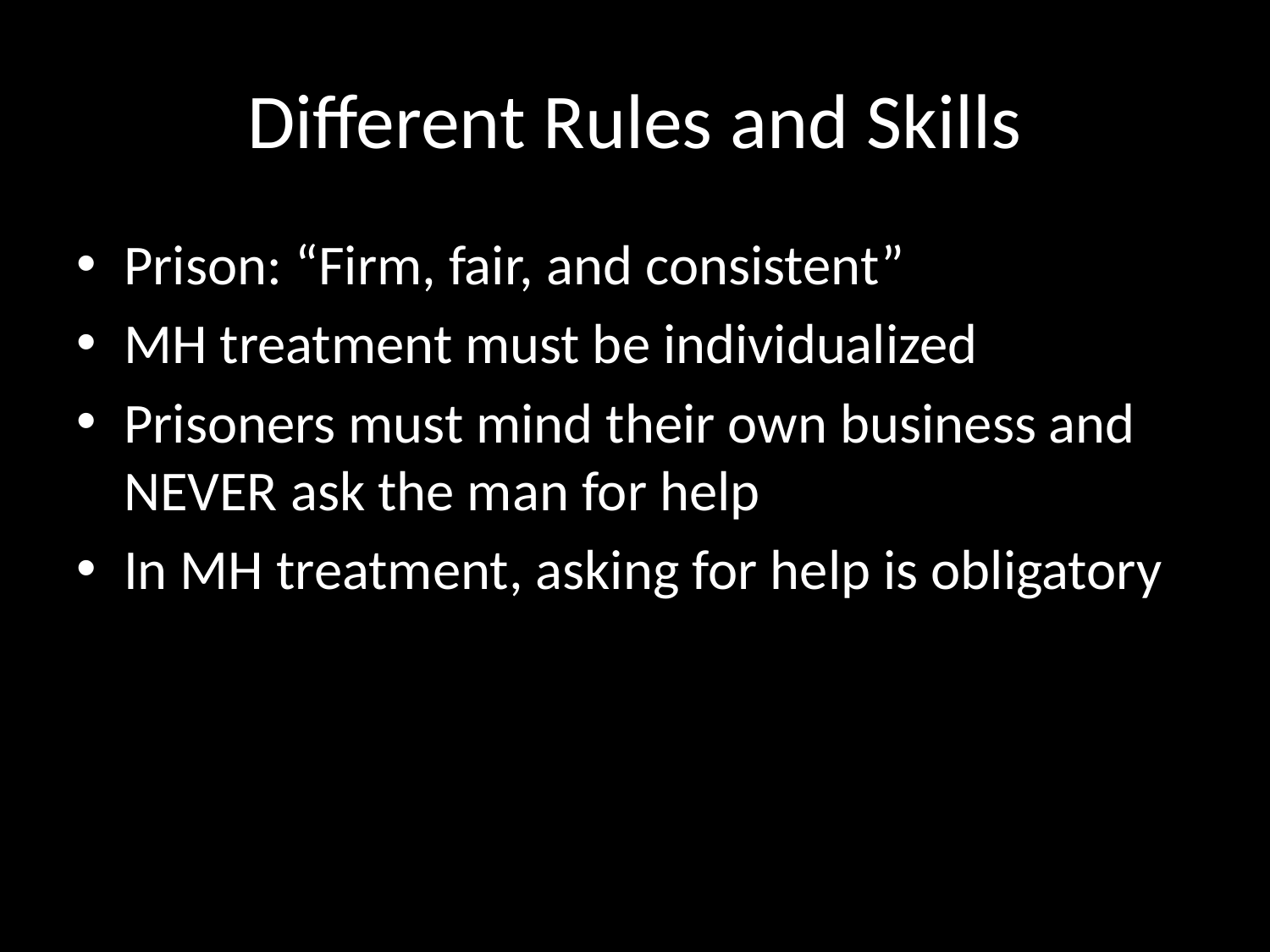

# Different Rules and Skills
Prison: “Firm, fair, and consistent”
MH treatment must be individualized
Prisoners must mind their own business and NEVER ask the man for help
In MH treatment, asking for help is obligatory